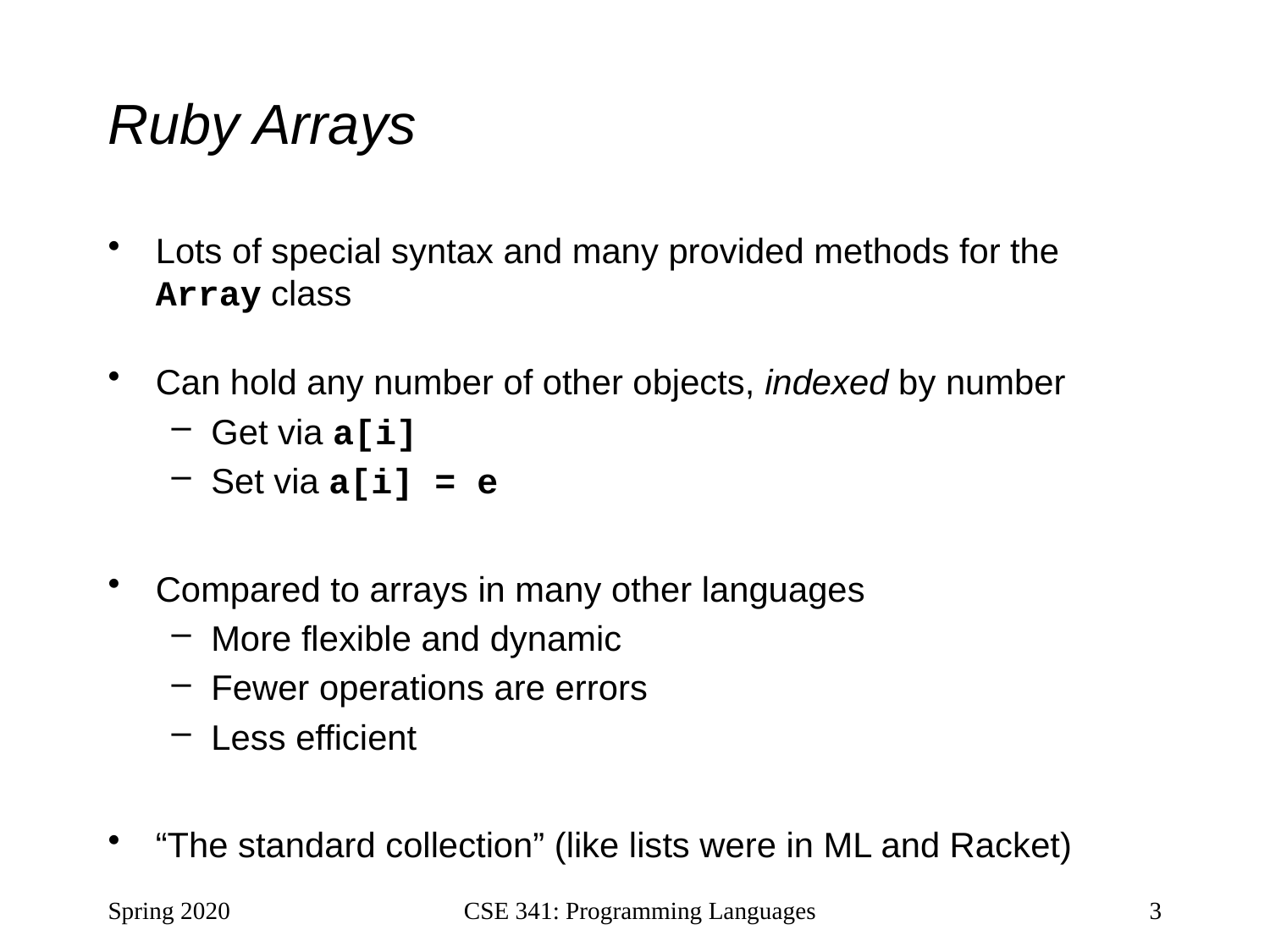

# Ruby Arrays
Lots of special syntax and many provided methods for the Array class

Can hold any number of other objects, indexed by number
Get via a[i]
Set via a[i] = e

Compared to arrays in many other languages
More flexible and dynamic
Fewer operations are errors
Less efficient

“The standard collection” (like lists were in ML and Racket)
Spring 2020
CSE 341: Programming Languages
3